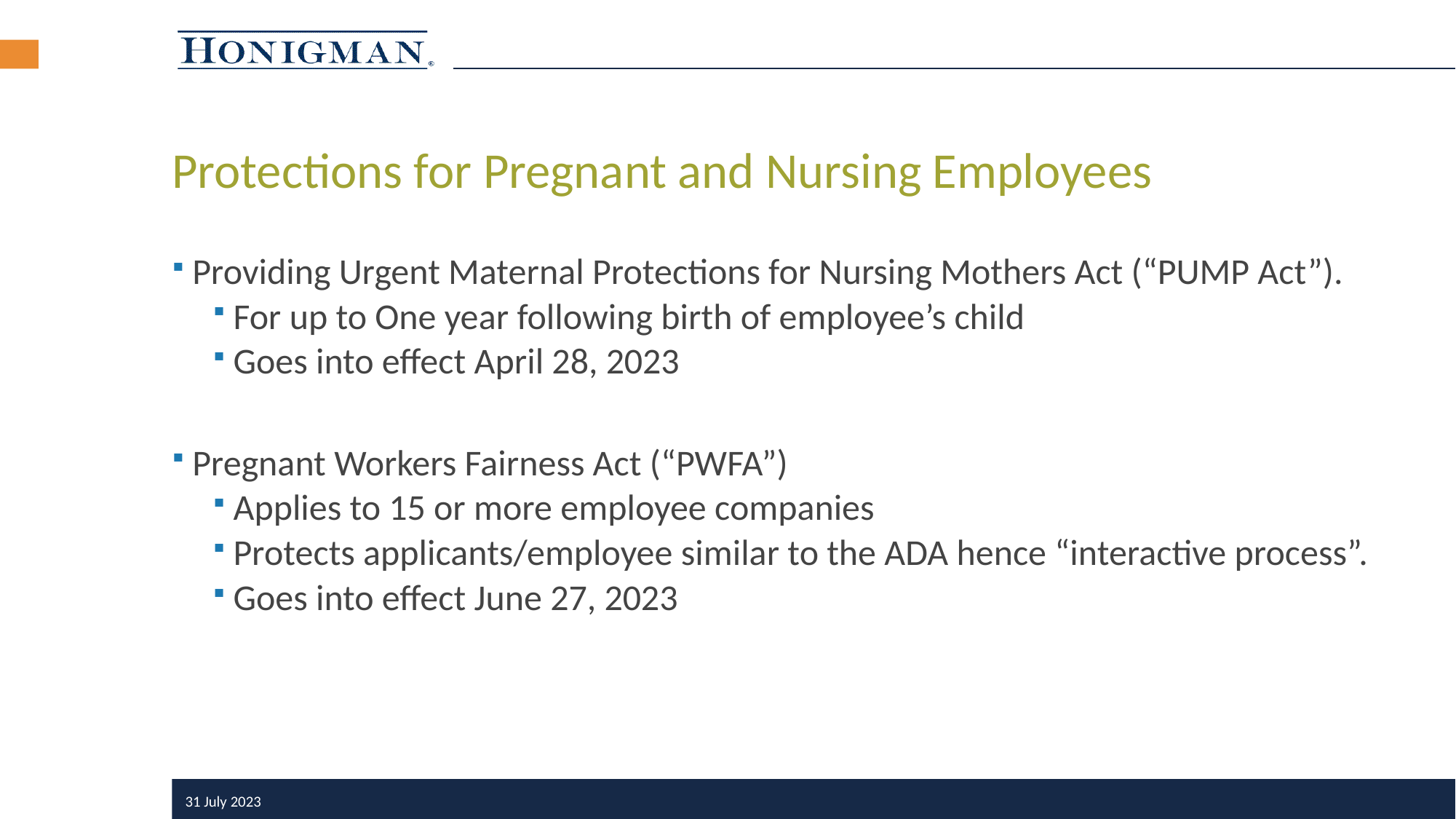

9
# Protections for Pregnant and Nursing Employees
Providing Urgent Maternal Protections for Nursing Mothers Act (“PUMP Act”).
For up to One year following birth of employee’s child
Goes into effect April 28, 2023

Pregnant Workers Fairness Act (“PWFA”)
Applies to 15 or more employee companies
Protects applicants/employee similar to the ADA hence “interactive process”.
Goes into effect June 27, 2023

31 July 2023